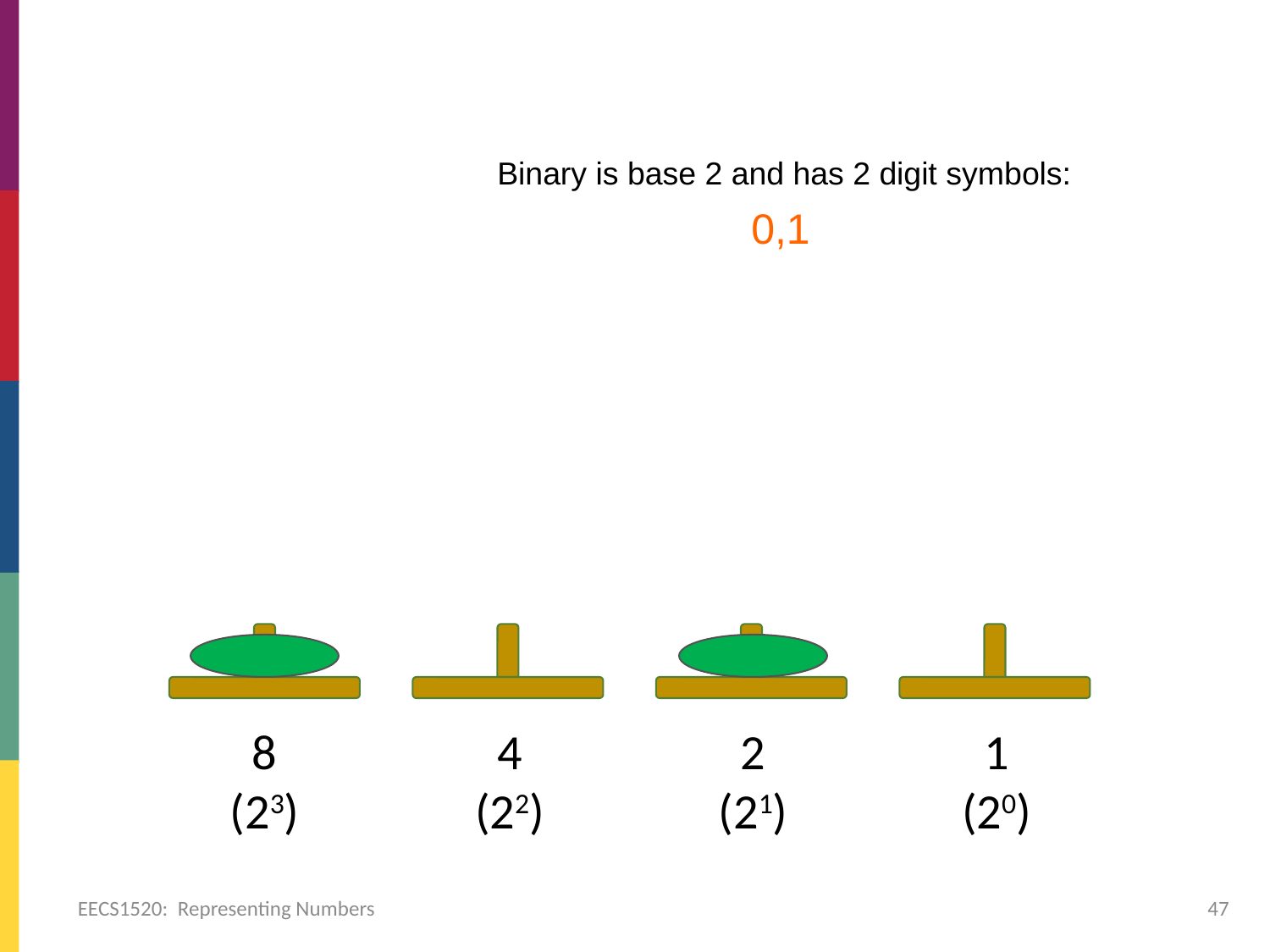

#
Binary is base 2 and has 2 digit symbols:
		0,1

8
(23)
4
(22)
2
(21)
1
(20)
EECS1520:  Representing Numbers
47